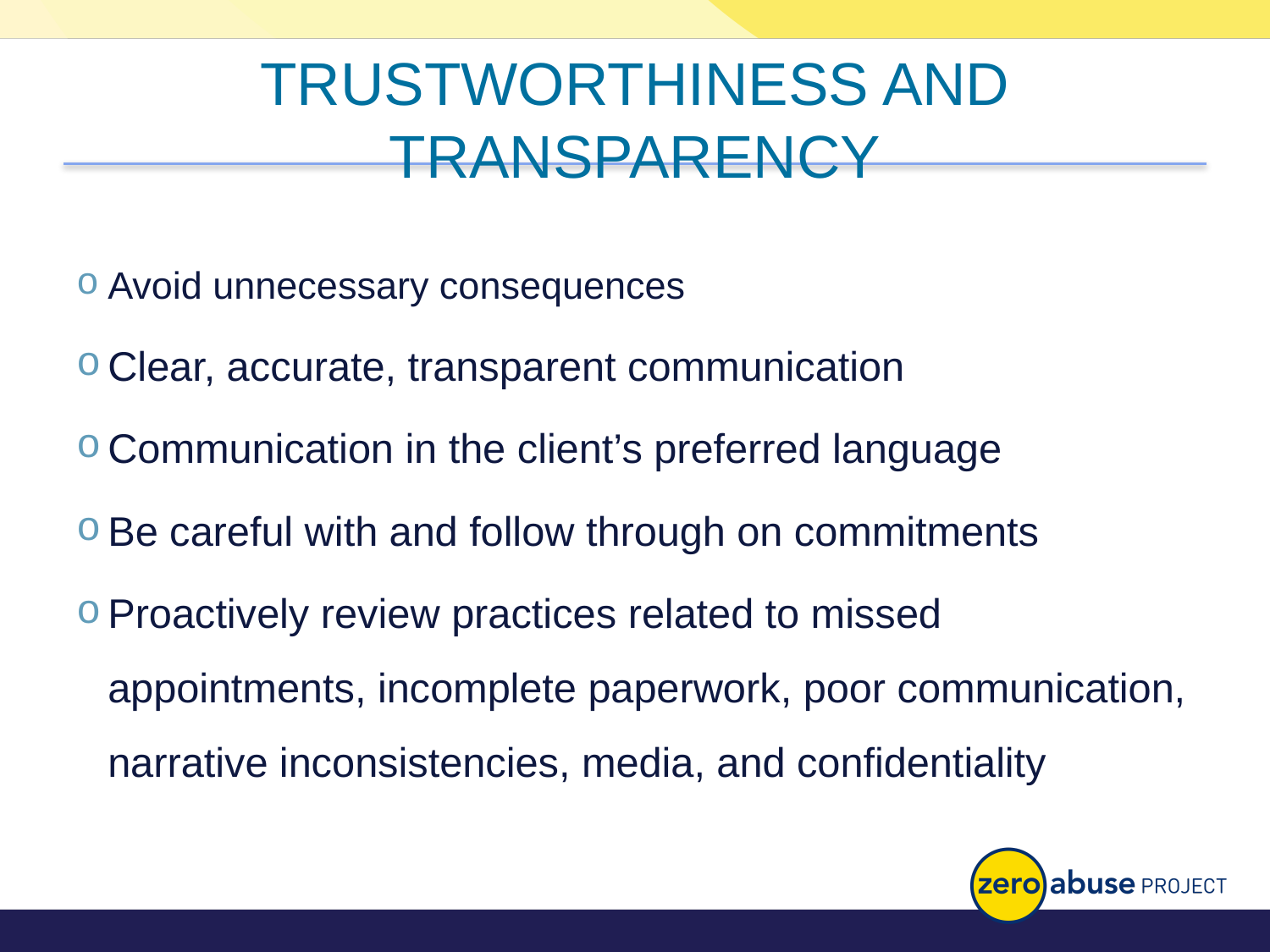

# TRUSTWORTHINESS AND TRANSPARENCY
Avoid unnecessary consequences
Clear, accurate, transparent communication
Communication in the client’s preferred language
Be careful with and follow through on commitments
Proactively review practices related to missed appointments, incomplete paperwork, poor communication, narrative inconsistencies, media, and confidentiality